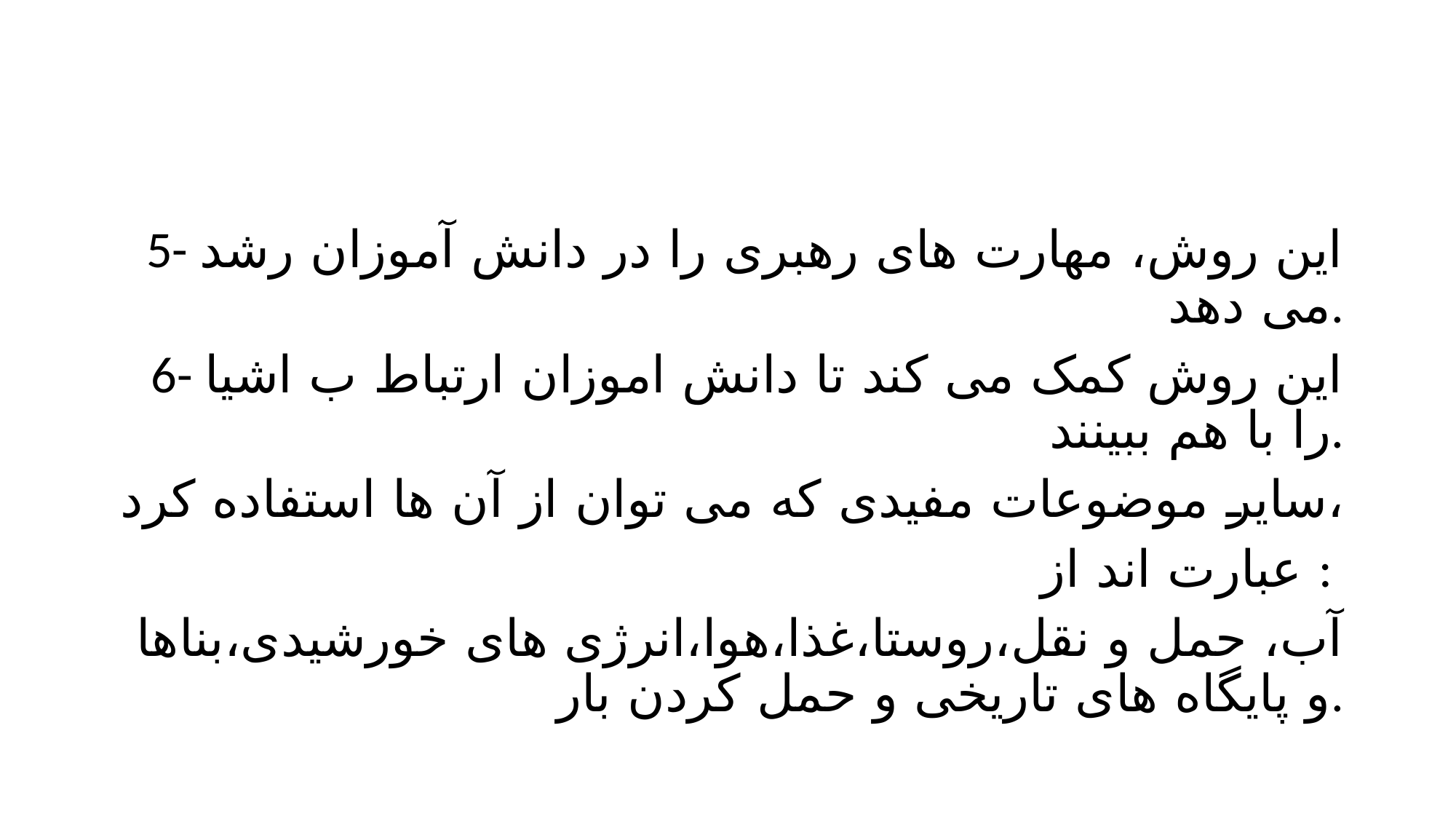

#
5- این روش، مهارت های رهبری را در دانش آموزان رشد می دهد.
6- این روش کمک می کند تا دانش اموزان ارتباط ب اشیا را با هم ببینند.
سایر موضوعات مفیدی که می توان از آن ها استفاده کرد،
عبارت اند از :
آب، حمل و نقل،روستا،غذا،هوا،انرژی های خورشیدی،بناها و پایگاه های تاریخی و حمل کردن بار.